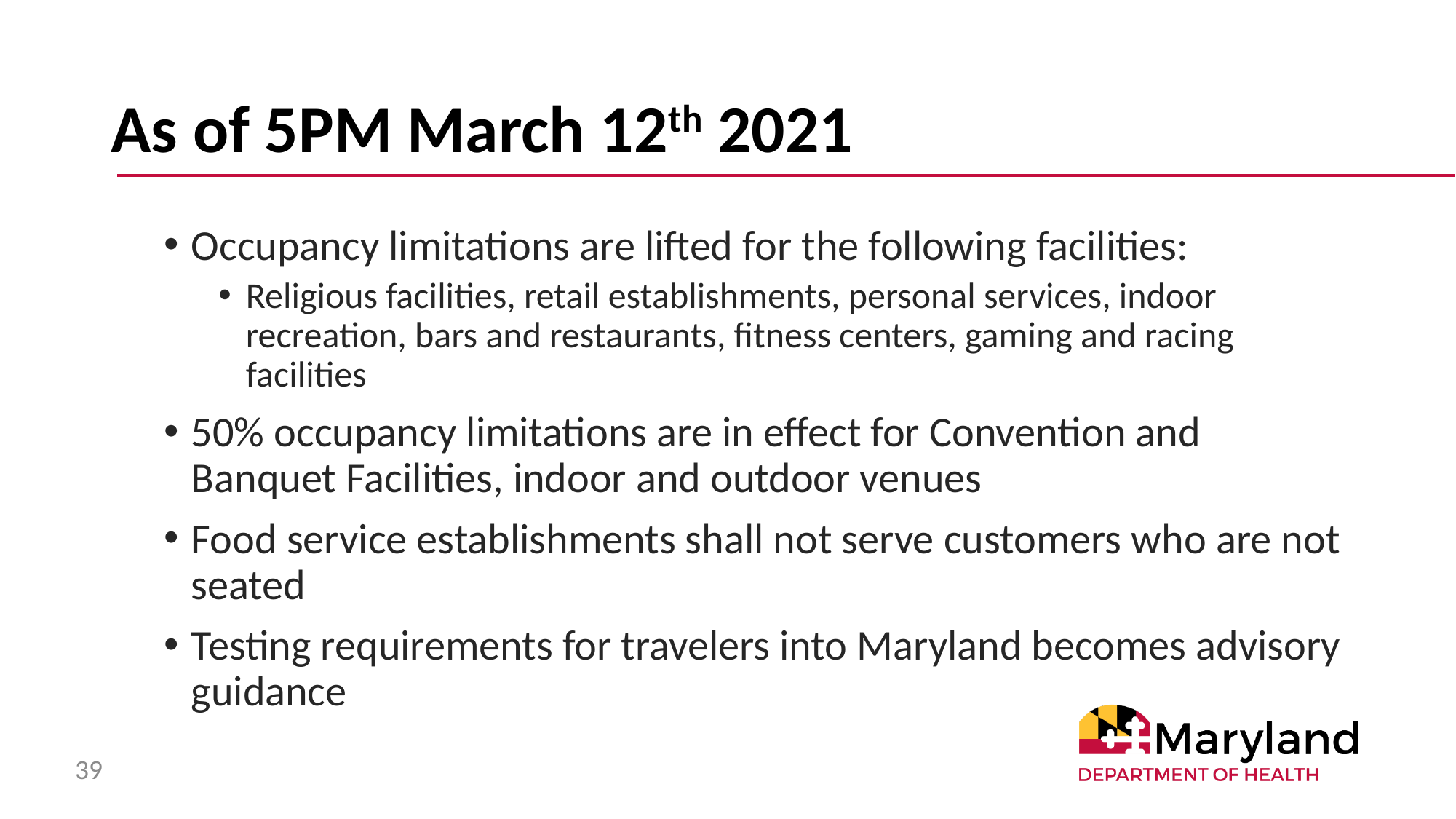

# As of 5PM March 12th 2021
Occupancy limitations are lifted for the following facilities:
Religious facilities, retail establishments, personal services, indoor recreation, bars and restaurants, fitness centers, gaming and racing facilities
50% occupancy limitations are in effect for Convention and Banquet Facilities, indoor and outdoor venues
Food service establishments shall not serve customers who are not seated
Testing requirements for travelers into Maryland becomes advisory guidance

39